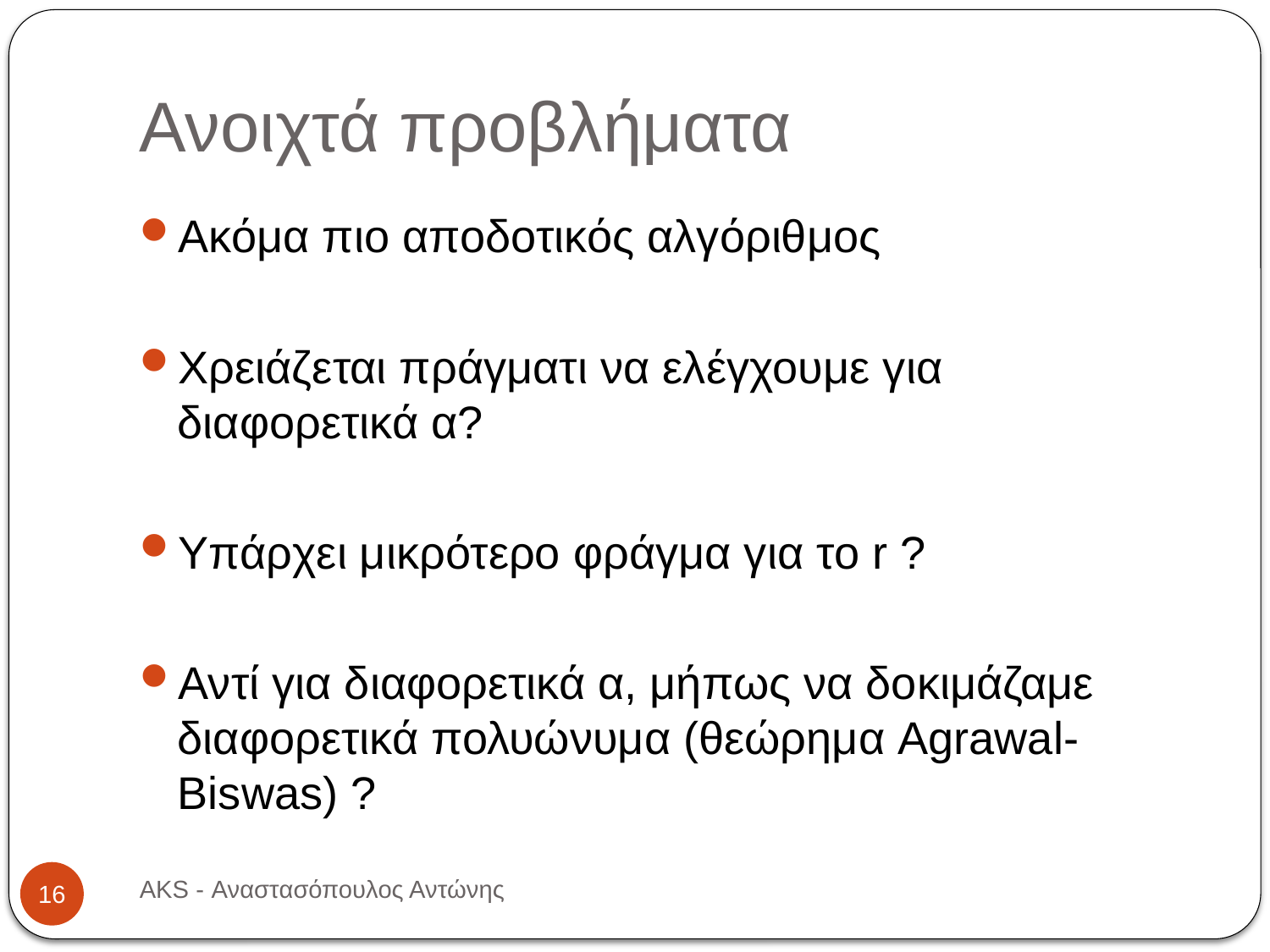

# Ανοιχτά προβλήματα
Ακόμα πιο αποδοτικός αλγόριθμος

Χρειάζεται πράγματι να ελέγχουμε για διαφορετικά α?

Υπάρχει μικρότερο φράγμα για το r ?

Αντί για διαφορετικά α, μήπως να δοκιμάζαμε διαφορετικά πολυώνυμα (θεώρημα Agrawal-Biswas) ?

AKS - Αναστασόπουλος Αντώνης
16